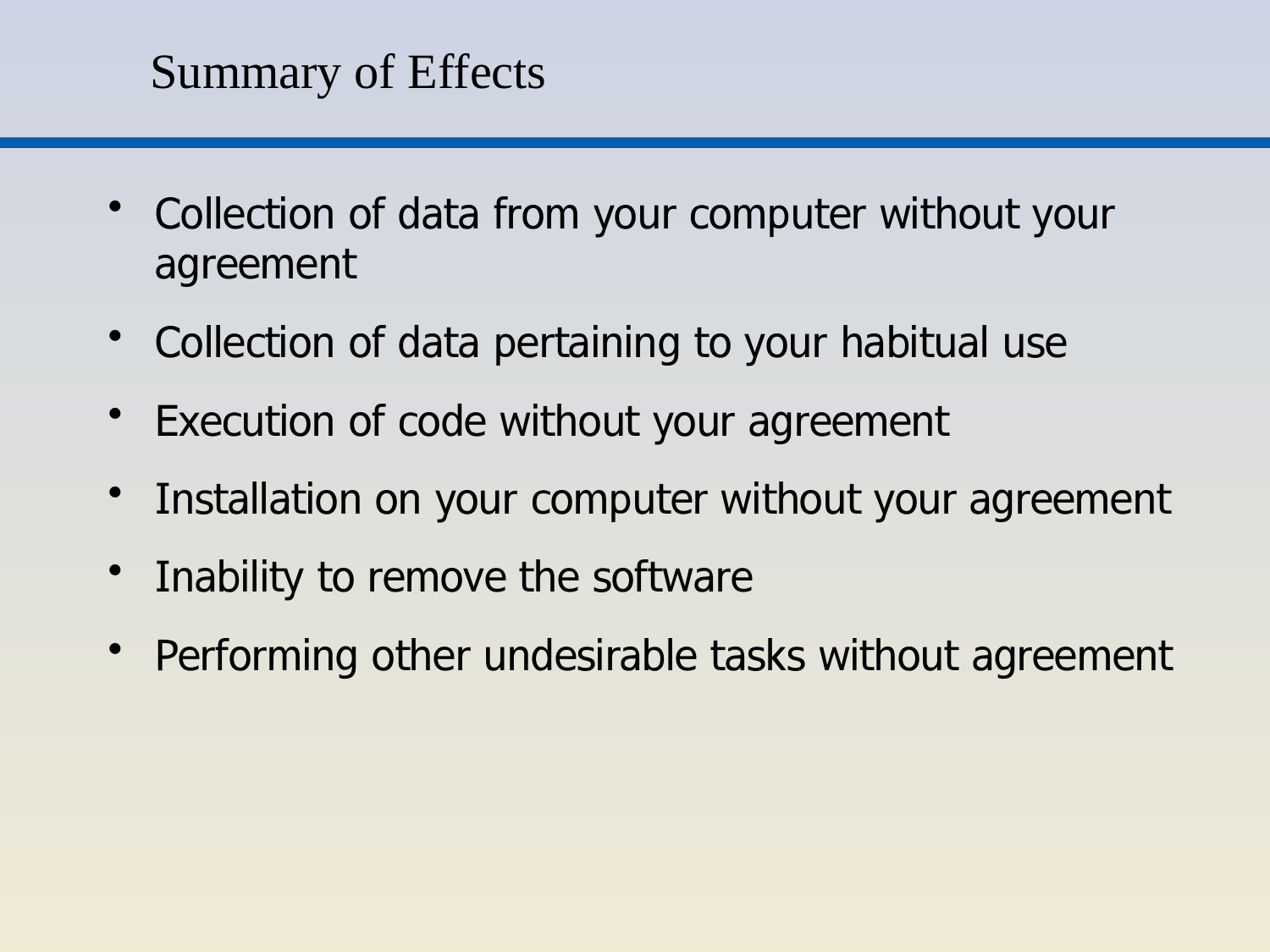

# Summary of Effects
Collection of data from your computer without your agreement
Collection of data pertaining to your habitual use
Execution of code without your agreement
Installation on your computer without your agreement
Inability to remove the software
Performing other undesirable tasks without agreement